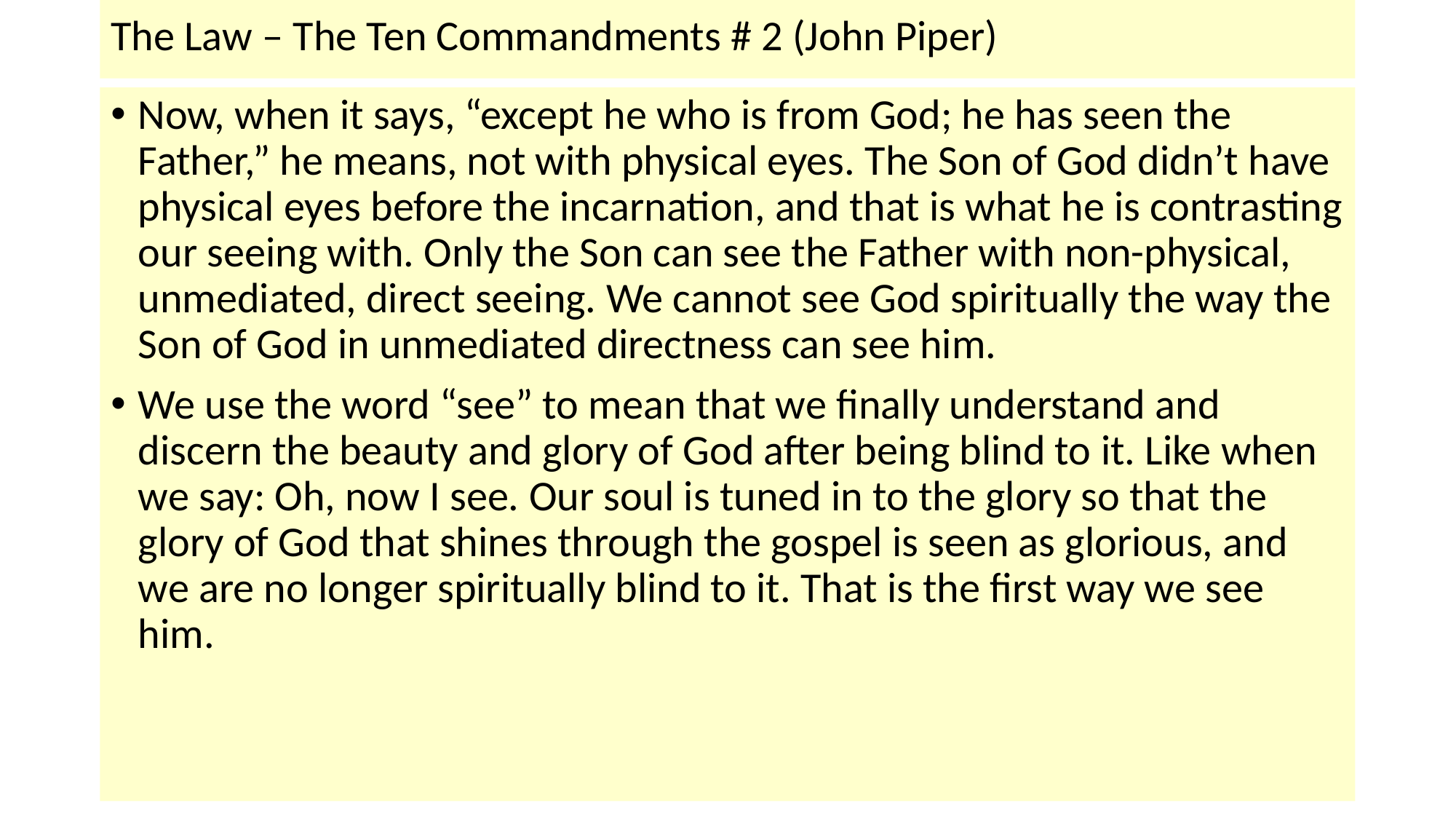

# The Law – The Ten Commandments # 2 (John Piper)
Now, when it says, “except he who is from God; he has seen the Father,” he means, not with physical eyes. The Son of God didn’t have physical eyes before the incarnation, and that is what he is contrasting our seeing with. Only the Son can see the Father with non-physical, unmediated, direct seeing. We cannot see God spiritually the way the Son of God in unmediated directness can see him.
We use the word “see” to mean that we finally understand and discern the beauty and glory of God after being blind to it. Like when we say: Oh, now I see. Our soul is tuned in to the glory so that the glory of God that shines through the gospel is seen as glorious, and we are no longer spiritually blind to it. That is the first way we see him.